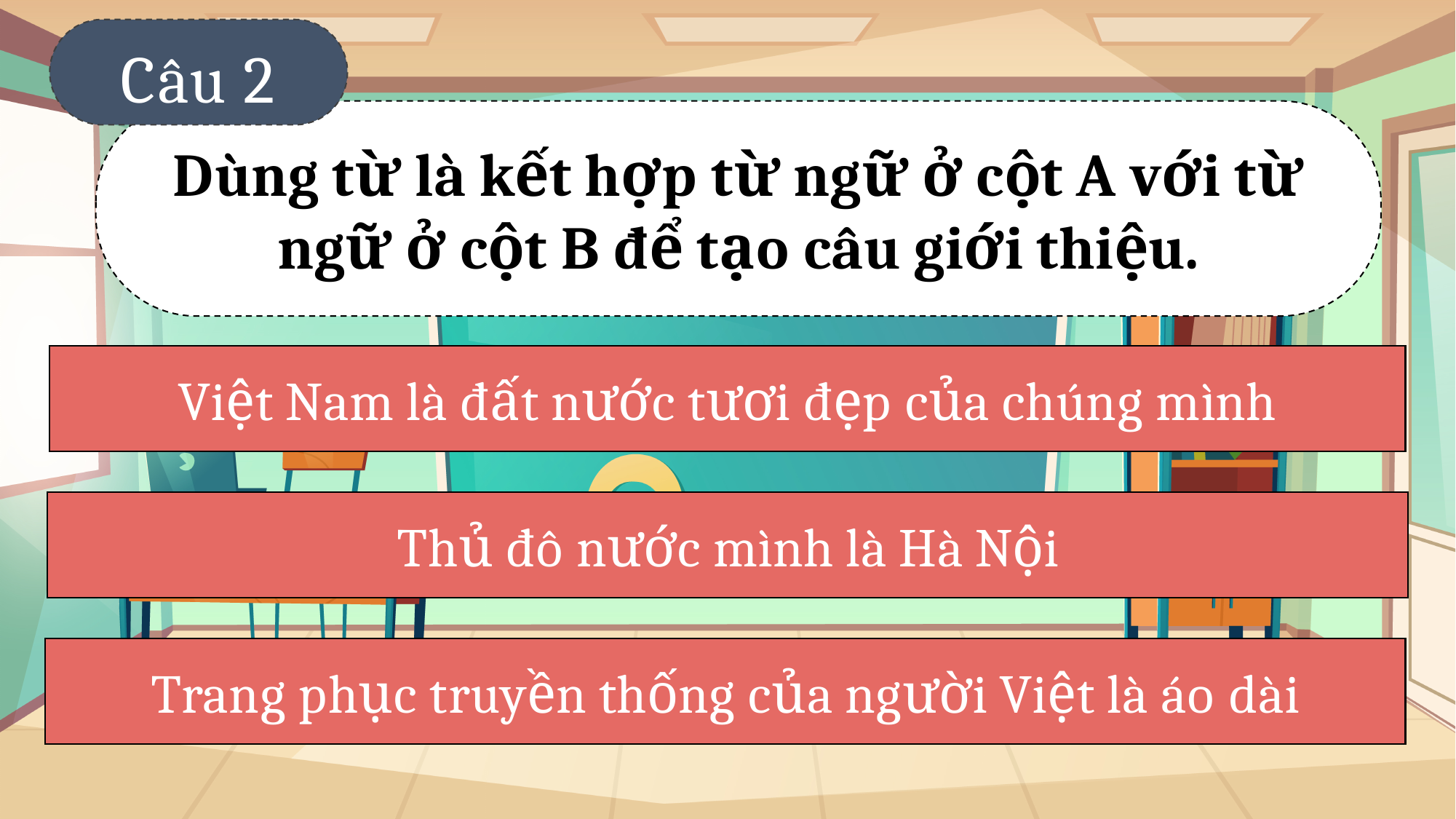

Câu 2
Dùng từ là kết hợp từ ngữ ở cột A với từ ngữ ở cột B để tạo câu giới thiệu.
Việt Nam là đất nước tươi đẹp của chúng mình
Thủ đô nước mình là Hà Nội
Trang phục truyền thống của người Việt là áo dài